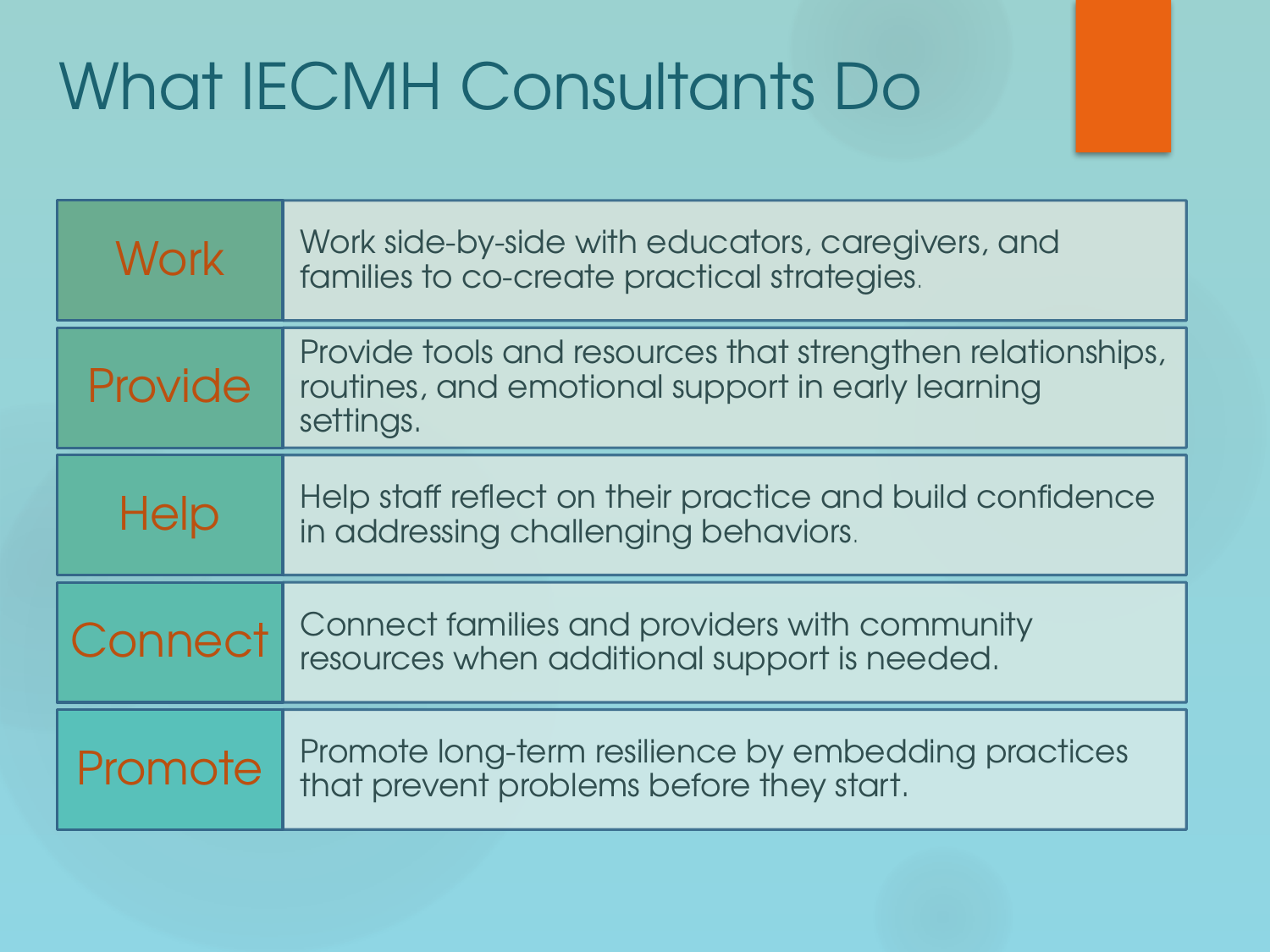

# What IECMH Consultants Do
Work side-by-side with educators, caregivers, and families to co-create practical strategies.
Work
Provide tools and resources that strengthen relationships, routines, and emotional support in early learning settings.
Provide
Help staff reflect on their practice and build confidence in addressing challenging behaviors.
Help
Connect families and providers with community resources when additional support is needed.
Connect
Promote long-term resilience by embedding practices that prevent problems before they start.
Promote